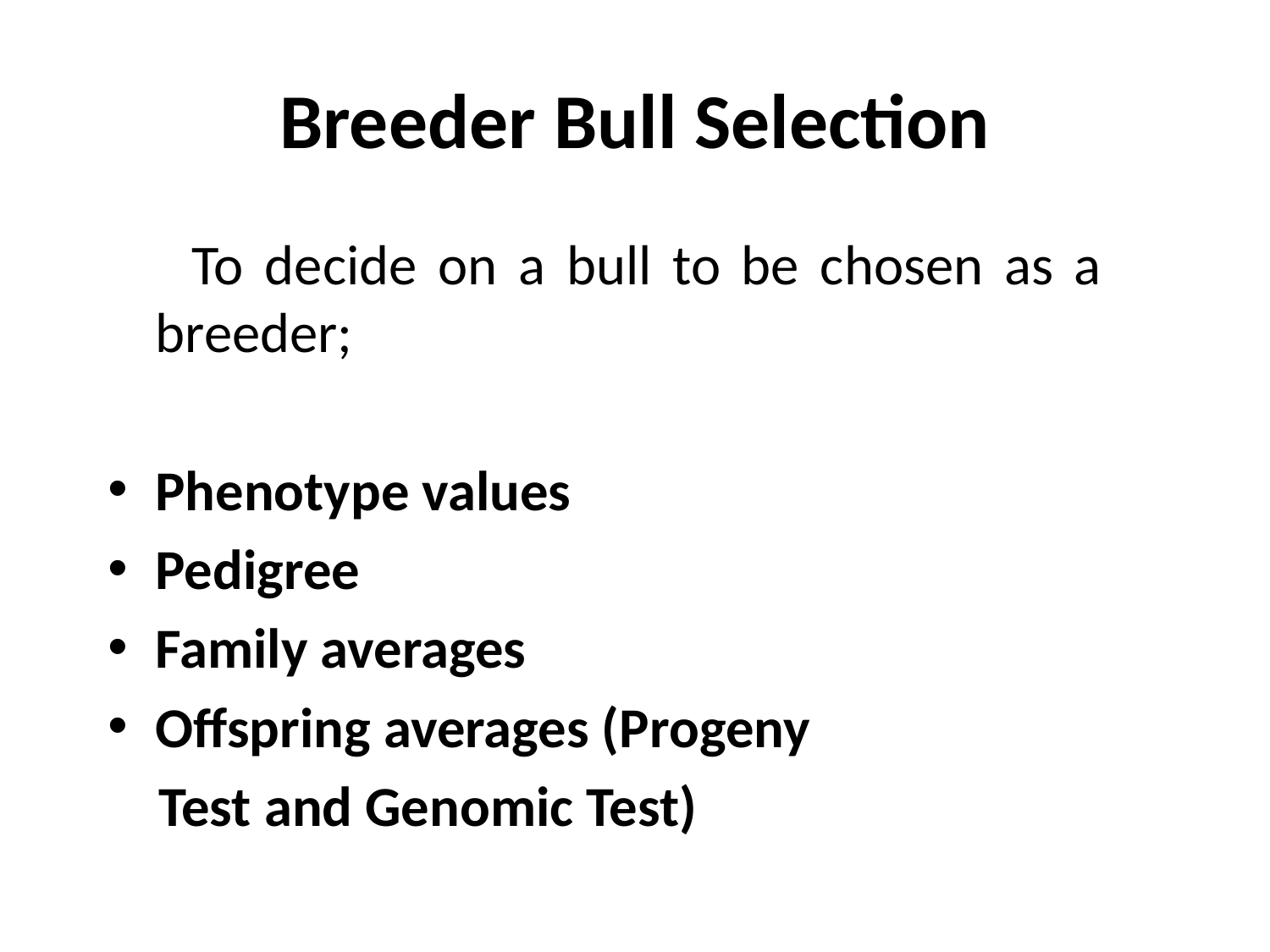

# Breeder Bull Selection
    To decide on a bull to be chosen as a breeder;

Phenotype values
Pedigree
Family averages
Offspring averages (Progeny
    Test and Genomic Test)